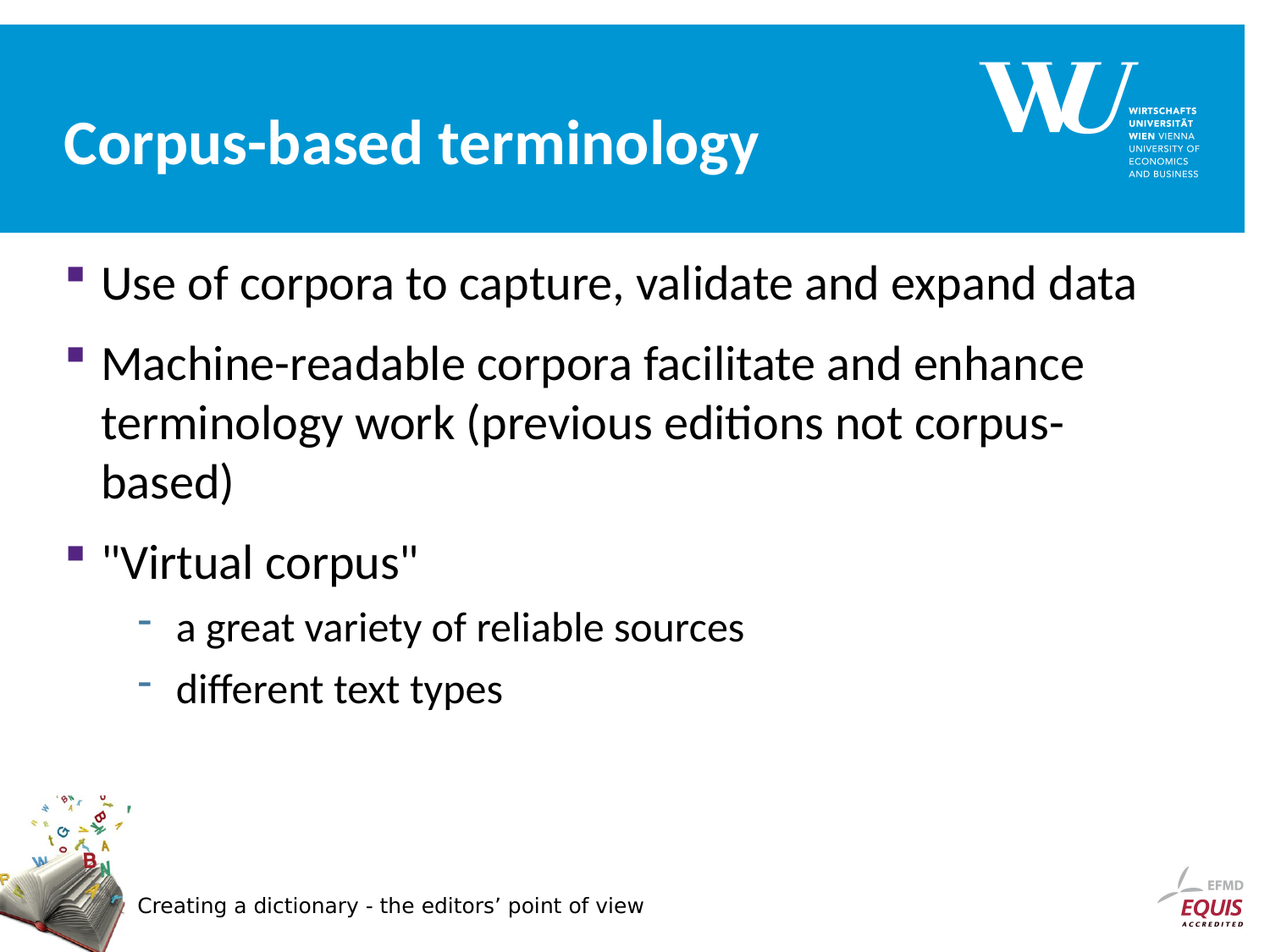

# Corpus-based terminology
Use of corpora to capture, validate and expand data
Machine-readable corpora facilitate and enhance terminology work (previous editions not corpus-based)
"Virtual corpus"
a great variety of reliable sources
different text types